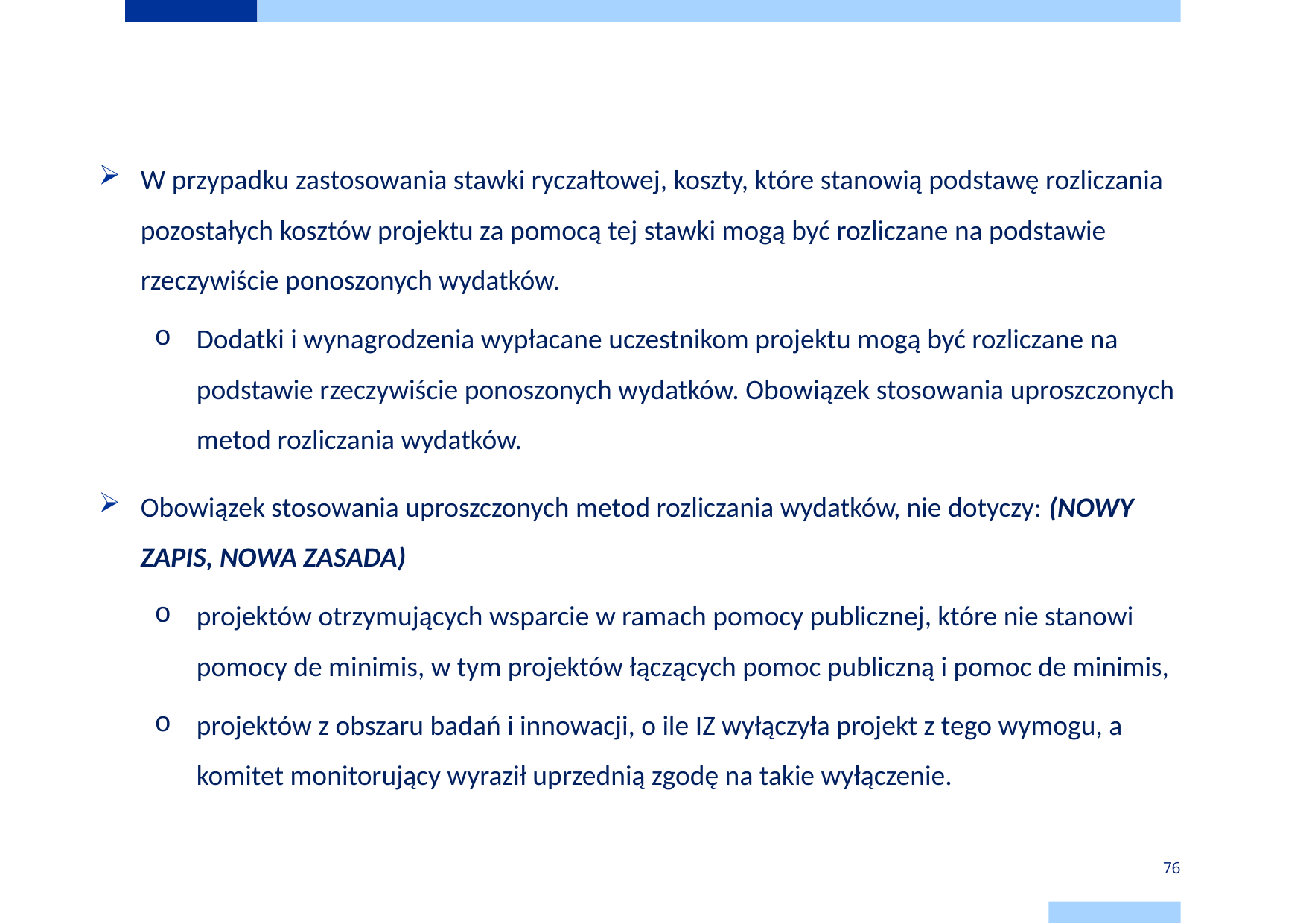

# Metody uproszczone rozliczania wydatków
W przypadku zastosowania stawki ryczałtowej, koszty, które stanowią podstawę rozliczania pozostałych kosztów projektu za pomocą tej stawki mogą być rozliczane na podstawie rzeczywiście ponoszonych wydatków.
Dodatki i wynagrodzenia wypłacane uczestnikom projektu mogą być rozliczane na podstawie rzeczywiście ponoszonych wydatków. Obowiązek stosowania uproszczonych metod rozliczania wydatków.
Obowiązek stosowania uproszczonych metod rozliczania wydatków, nie dotyczy: (NOWY ZAPIS, NOWA ZASADA)
projektów otrzymujących wsparcie w ramach pomocy publicznej, które nie stanowi pomocy de minimis, w tym projektów łączących pomoc publiczną i pomoc de minimis,
projektów z obszaru badań i innowacji, o ile IZ wyłączyła projekt z tego wymogu, a komitet monitorujący wyraził uprzednią zgodę na takie wyłączenie.

76